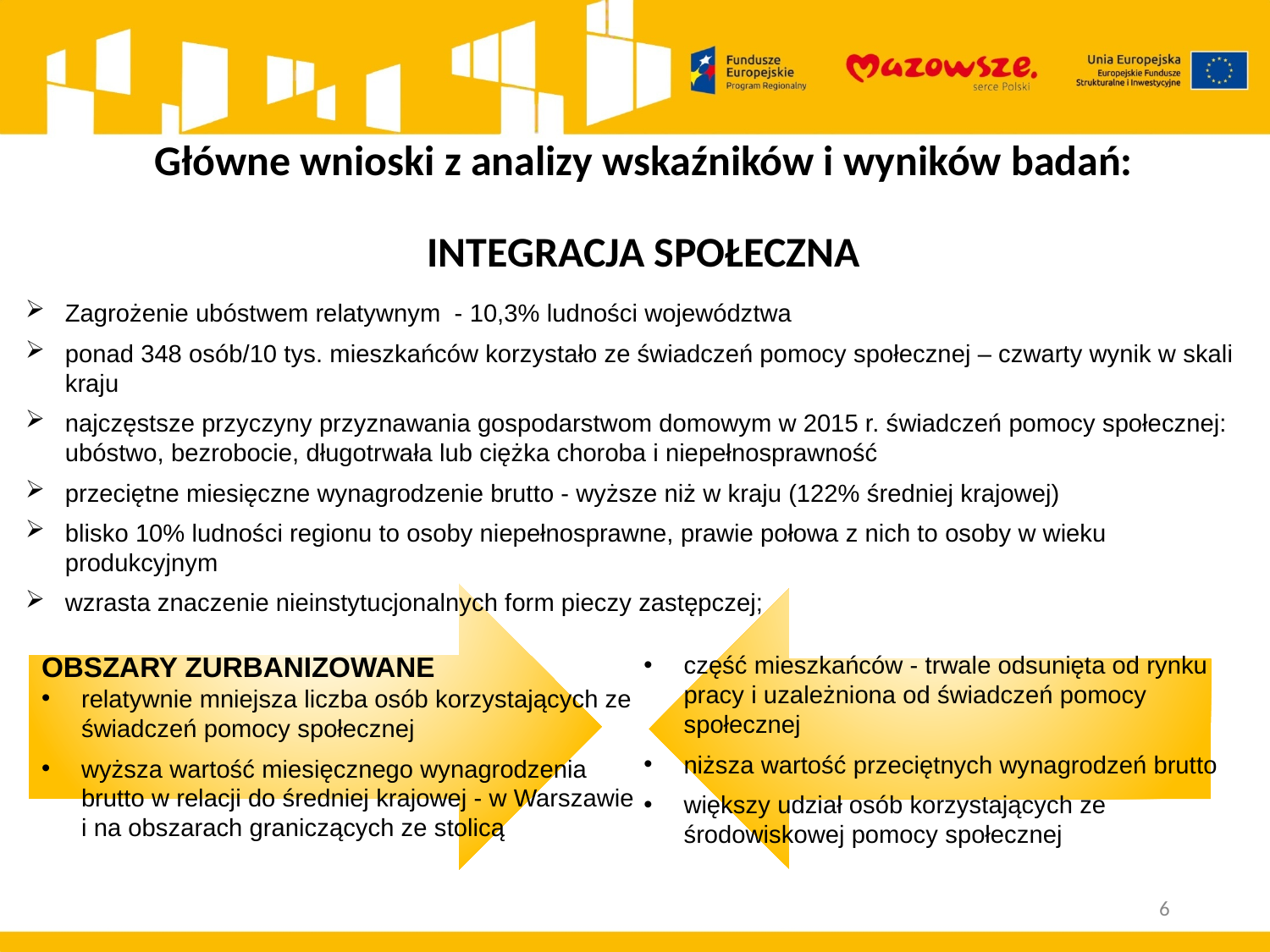

# Główne wnioski z analizy wskaźników i wyników badań: INTEGRACJA SPOŁECZNA
Zagrożenie ubóstwem relatywnym  - 10,3% ludności województwa
ponad 348 osób/10 tys. mieszkańców korzystało ze świadczeń pomocy społecznej – czwarty wynik w skali kraju
najczęstsze przyczyny przyznawania gospodarstwom domowym w 2015 r. świadczeń pomocy społecznej: ubóstwo, bezrobocie, długotrwała lub ciężka choroba i niepełnosprawność
przeciętne miesięczne wynagrodzenie brutto - wyższe niż w kraju (122% średniej krajowej)
blisko 10% ludności regionu to osoby niepełnosprawne, prawie połowa z nich to osoby w wieku produkcyjnym
wzrasta znaczenie nieinstytucjonalnych form pieczy zastępczej;

OBSZARY ZURBANIZOWANE
relatywnie mniejsza liczba osób korzystających ze świadczeń pomocy społecznej
wyższa wartość miesięcznego wynagrodzenia brutto w relacji do średniej krajowej - w Warszawie
i na obszarach graniczących ze stolicą

OBSZARY PERYFERYJNE
część mieszkańców - trwale odsunięta od rynku pracy i uzależniona od świadczeń pomocy społecznej
niższa wartość przeciętnych wynagrodzeń brutto
większy udział osób korzystających ze środowiskowej pomocy społecznej
6